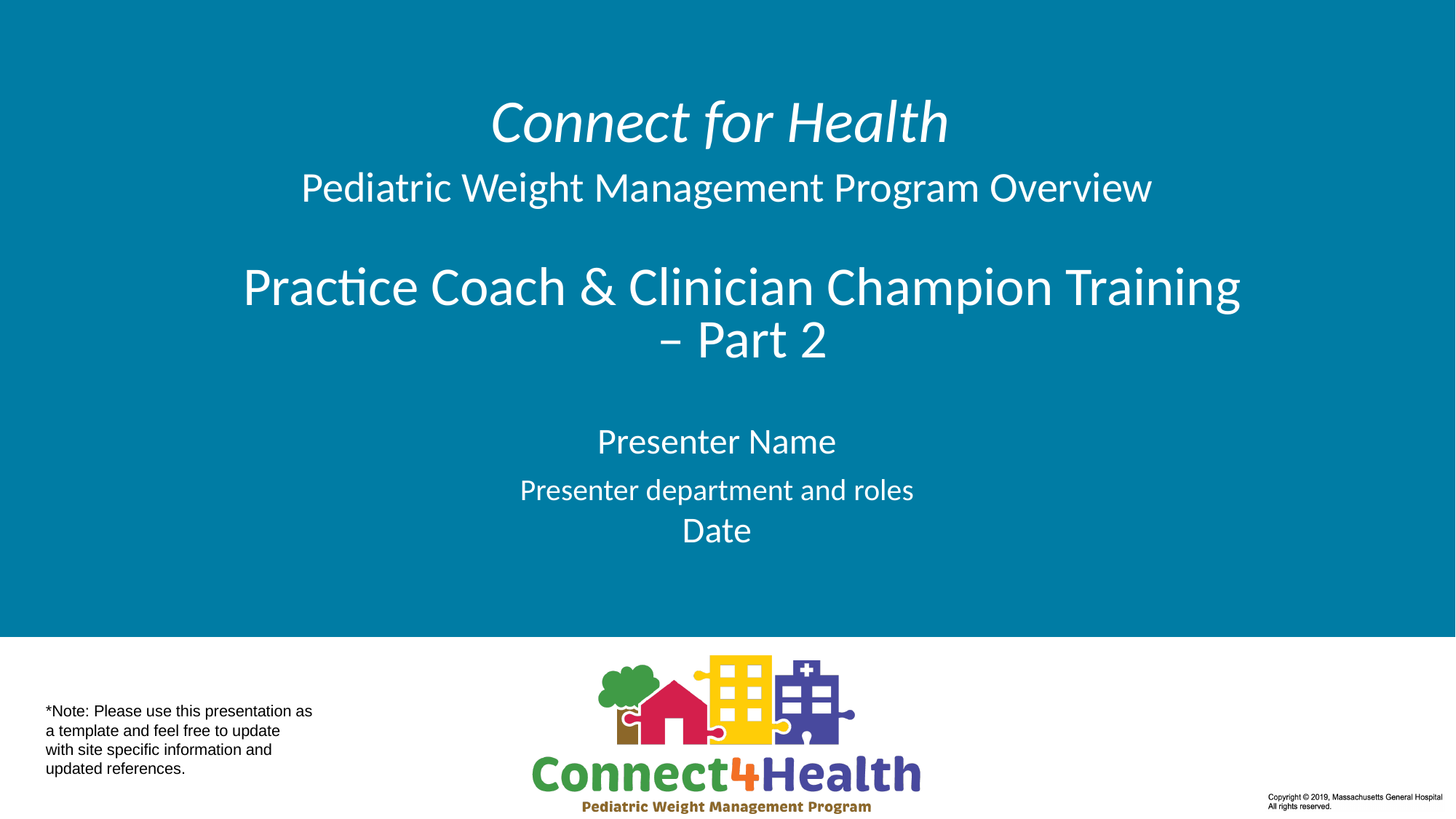

# Connect for Health Pediatric Weight Management Program Overview
Practice Coach & Clinician Champion Training – Part 2
Presenter Name
Presenter department and roles
Date
*Note: Please use this presentation as
a template and feel free to update
with site specific information and
updated references.